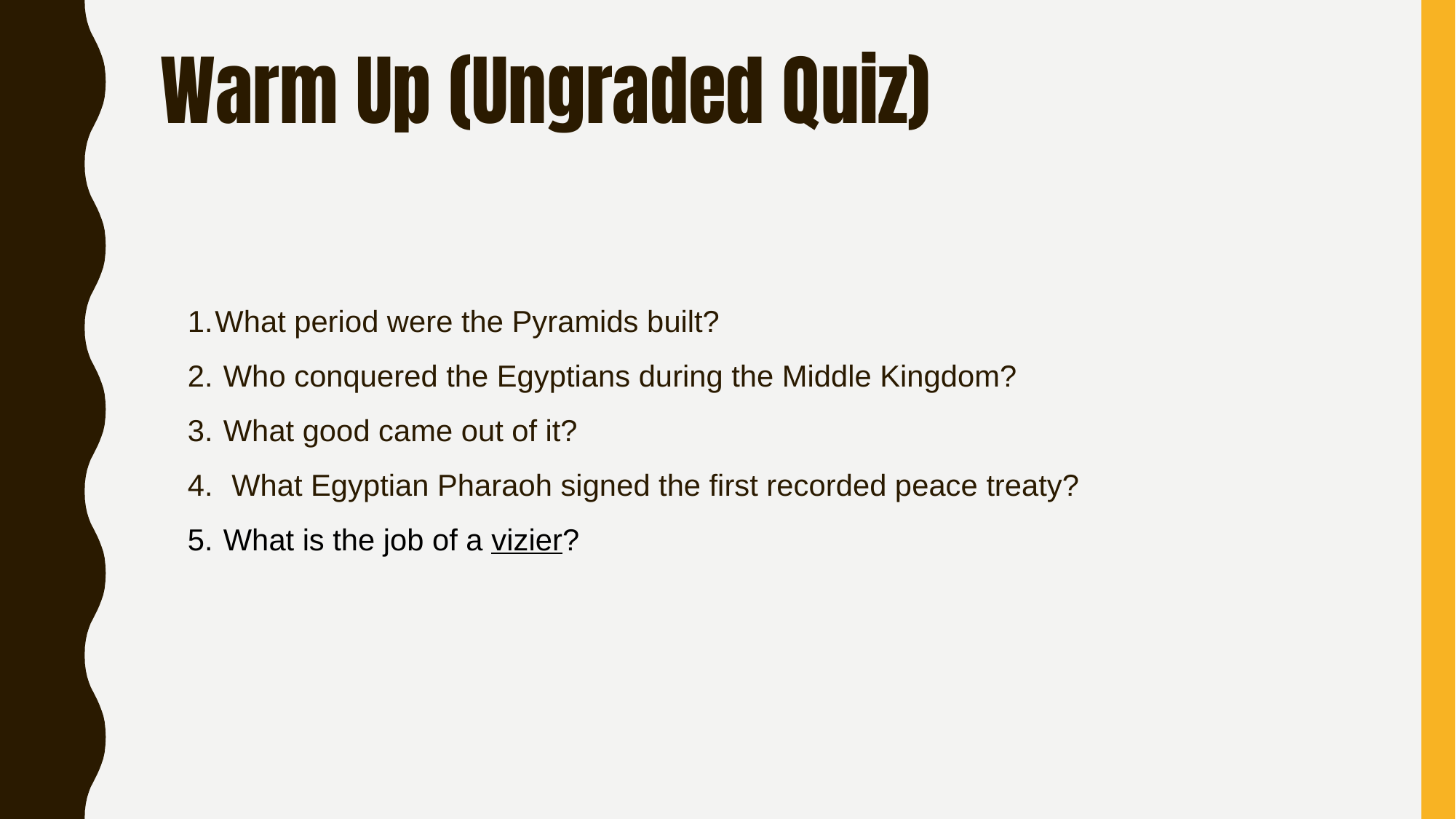

# Warm Up (Ungraded Quiz)
What period were the Pyramids built?
 Who conquered the Egyptians during the Middle Kingdom?
 What good came out of it?
  What Egyptian Pharaoh signed the first recorded peace treaty?
 What is the job of a vizier?